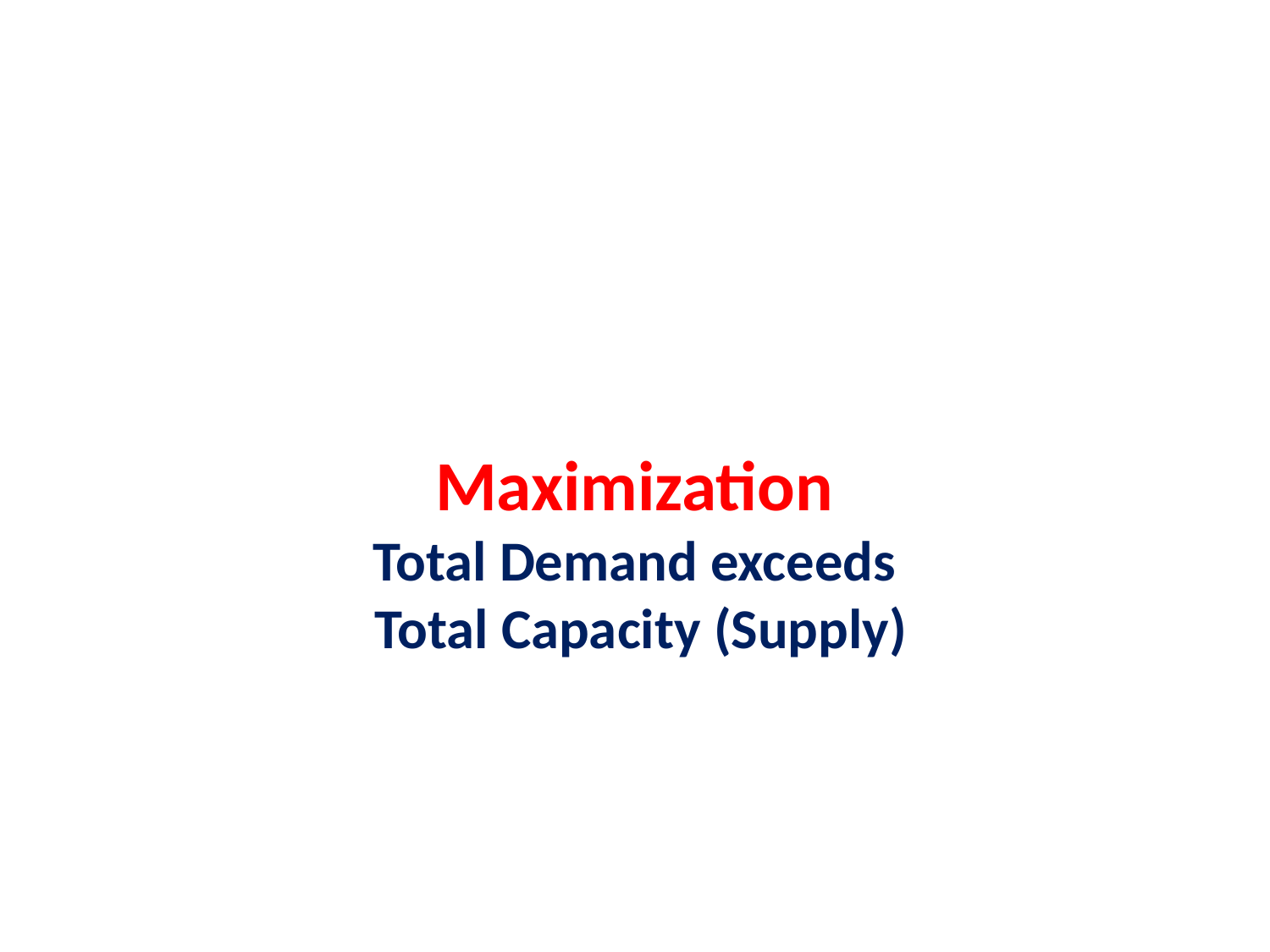

# Maximization Total Demand exceeds Total Capacity (Supply)